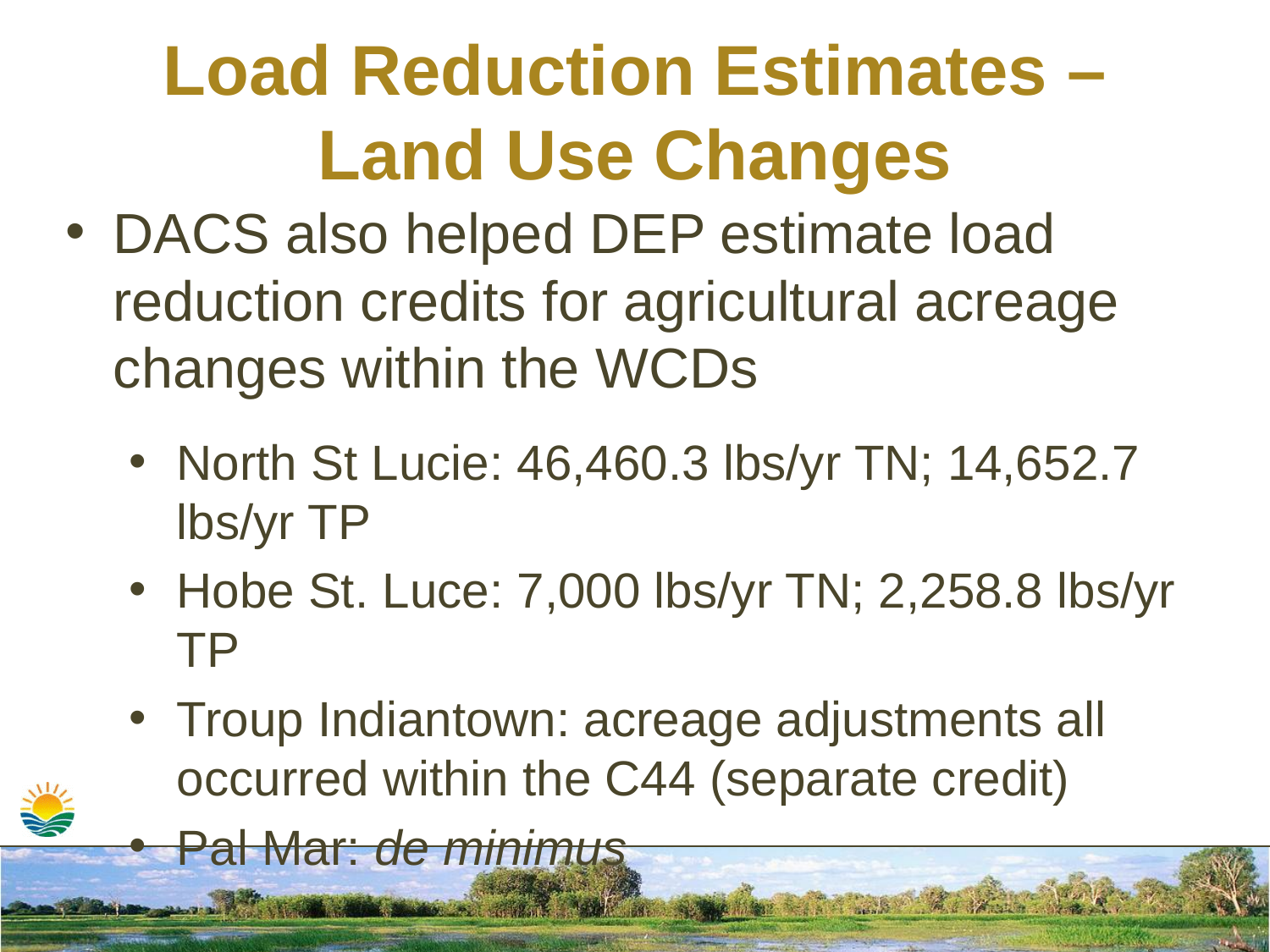

# Load Reduction Estimates – Land Use Changes
DACS also helped DEP estimate load reduction credits for agricultural acreage changes within the WCDs
North St Lucie: 46,460.3 lbs/yr TN; 14,652.7 lbs/yr TP
Hobe St. Luce: 7,000 lbs/yr TN; 2,258.8 lbs/yr TP
Troup Indiantown: acreage adjustments all occurred within the C44 (separate credit)
Pal Mar: de minimus